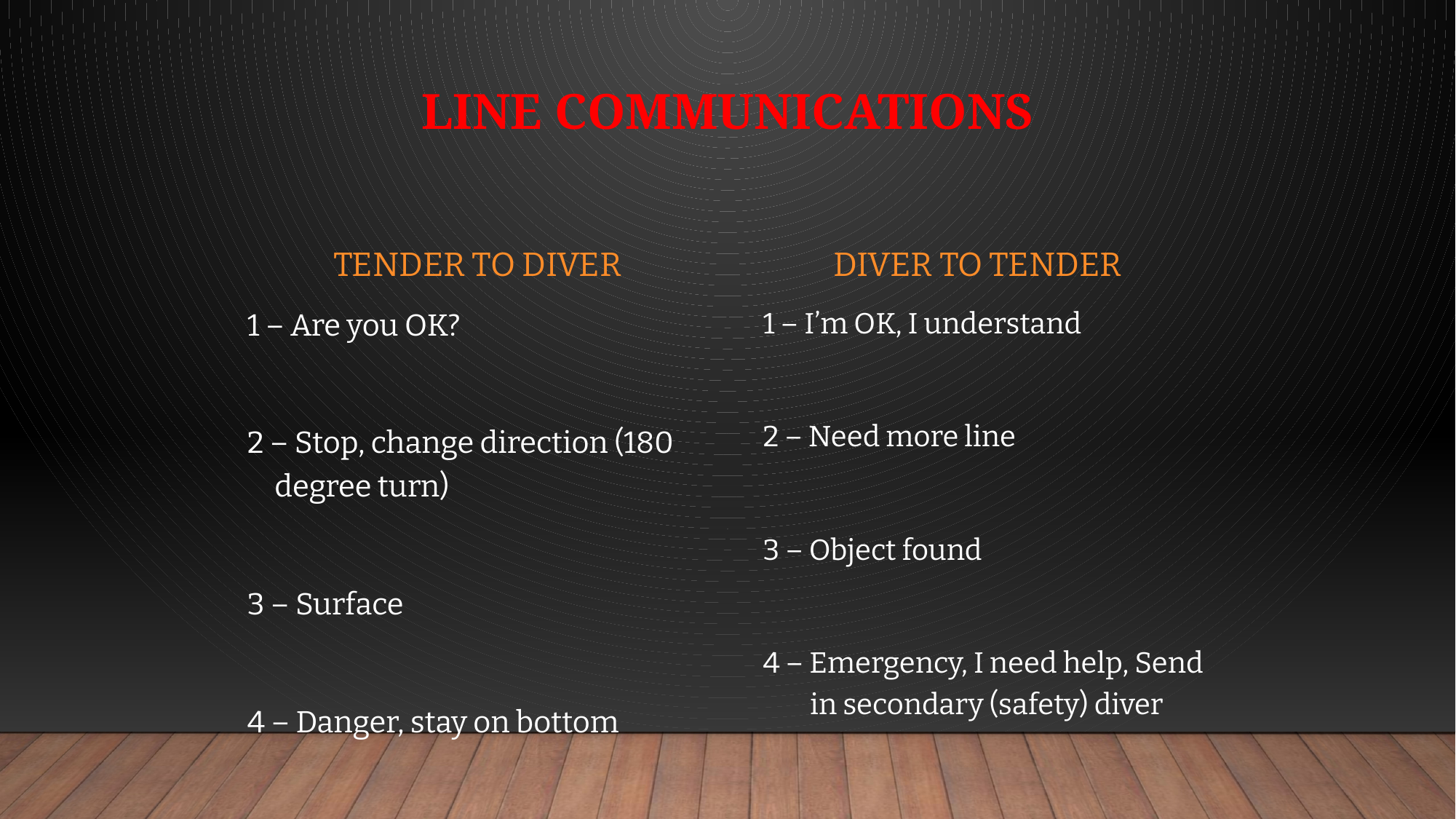

# Line Communications
TENDER TO DIVER
DIVER TO TENDER
1 – Are you OK?

2 – Stop, change direction (180 degree turn)

3 – Surface

4 – Danger, stay on bottom
1 – I’m OK, I understand

2 – Need more line

3 – Object found

4 – Emergency, I need help, Send in secondary (safety) diver